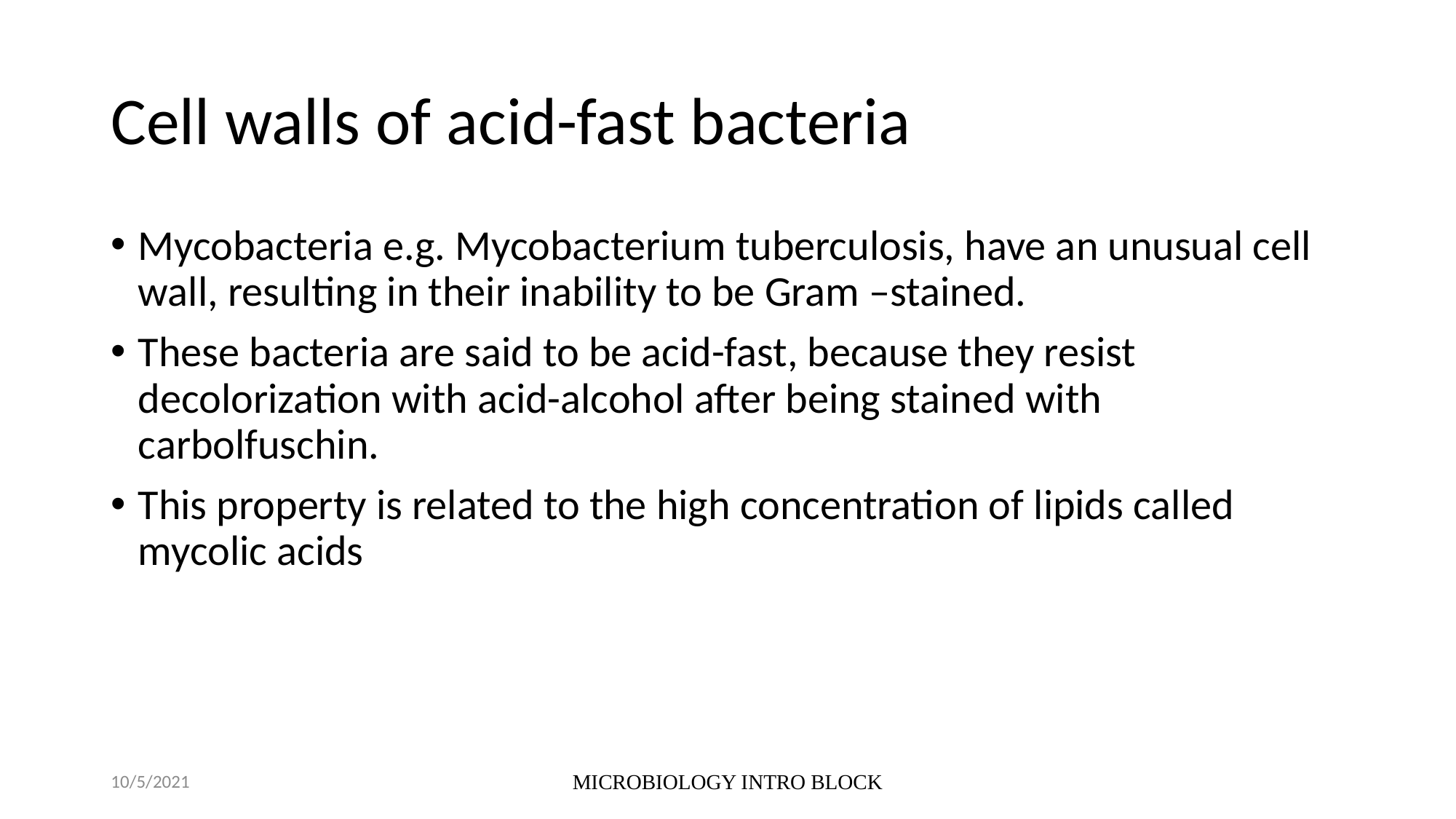

# Cell walls of acid-fast bacteria
Mycobacteria e.g. Mycobacterium tuberculosis, have an unusual cell wall, resulting in their inability to be Gram –stained.
These bacteria are said to be acid-fast, because they resist decolorization with acid-alcohol after being stained with carbolfuschin.
This property is related to the high concentration of lipids called mycolic acids
10/5/2021
MICROBIOLOGY INTRO BLOCK